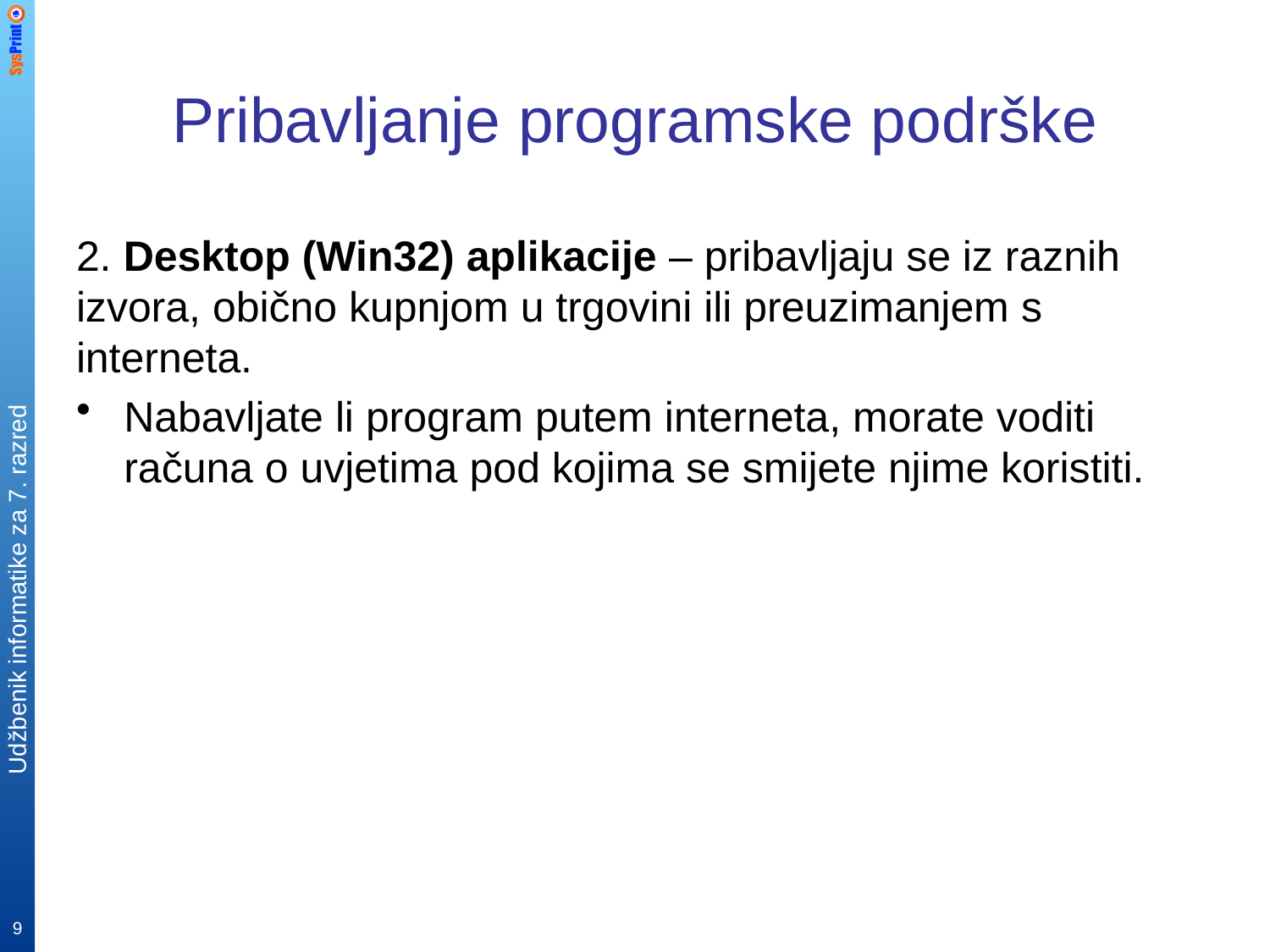

# Pribavljanje programske podrške
2. Desktop (Win32) aplikacije – pribavljaju se iz raznih izvora, obično kupnjom u trgovini ili preuzimanjem s interneta.
Nabavljate li program putem interneta, morate voditi računa o uvjetima pod kojima se smijete njime koristiti.